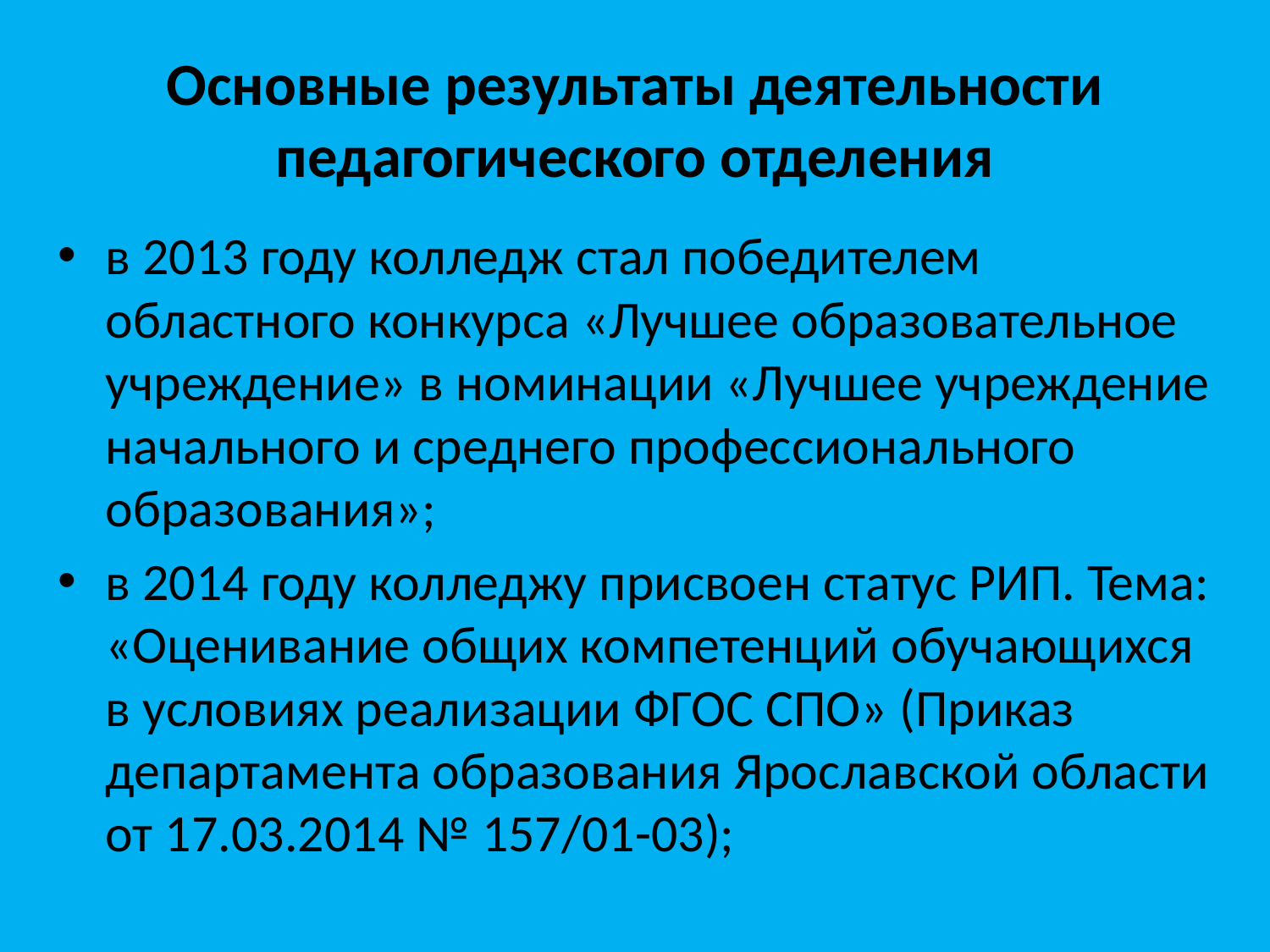

# Основные результаты деятельности педагогического отделения
в 2013 году колледж стал победителем областного конкурса «Лучшее образовательное учреждение» в номинации «Лучшее учреждение начального и среднего профессионального образования»;
в 2014 году колледжу присвоен статус РИП. Тема: «Оценивание общих компетенций обучающихся в условиях реализации ФГОС СПО» (Приказ департамента образования Ярославской области от 17.03.2014 № 157/01-03);